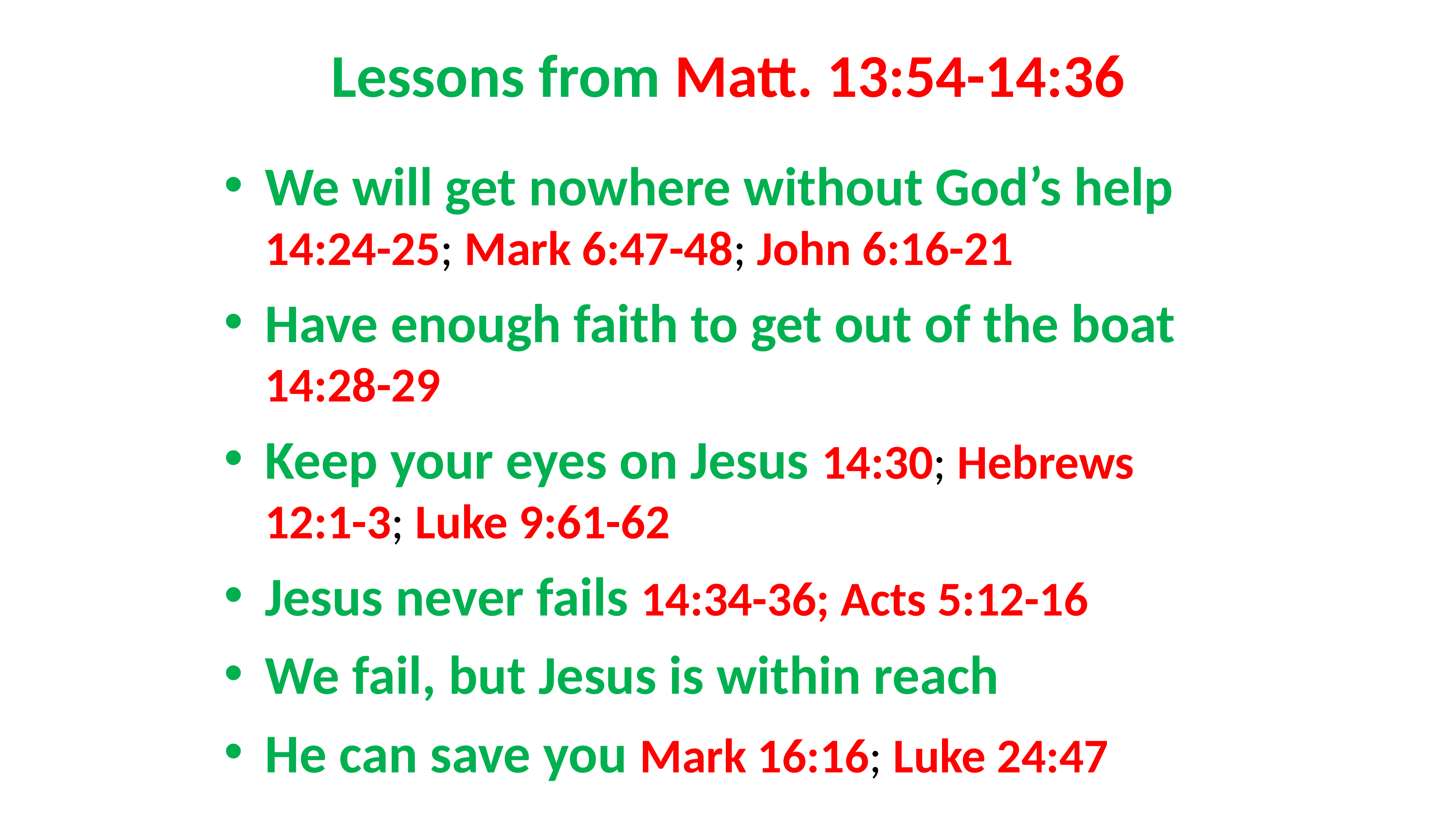

# Lessons from Matt. 13:54-14:36
We will get nowhere without God’s help 14:24-25; Mark 6:47-48; John 6:16-21
Have enough faith to get out of the boat 14:28-29
Keep your eyes on Jesus 14:30; Hebrews 12:1-3; Luke 9:61-62
Jesus never fails 14:34-36; Acts 5:12-16
We fail, but Jesus is within reach
He can save you Mark 16:16; Luke 24:47